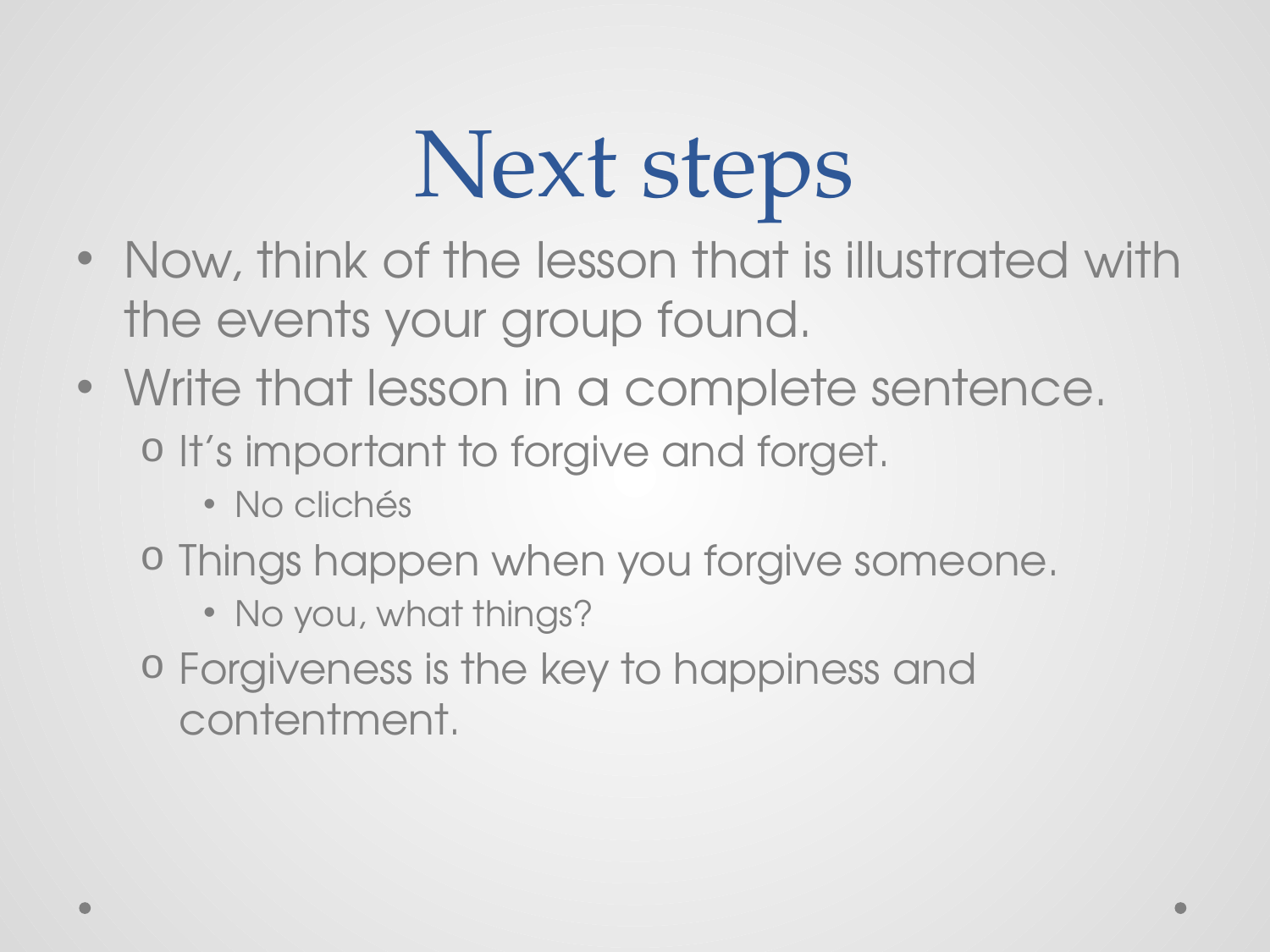

# Next steps
Now, think of the lesson that is illustrated with the events your group found.
Write that lesson in a complete sentence.
It’s important to forgive and forget.
No clichés
Things happen when you forgive someone.
No you, what things?
Forgiveness is the key to happiness and contentment.